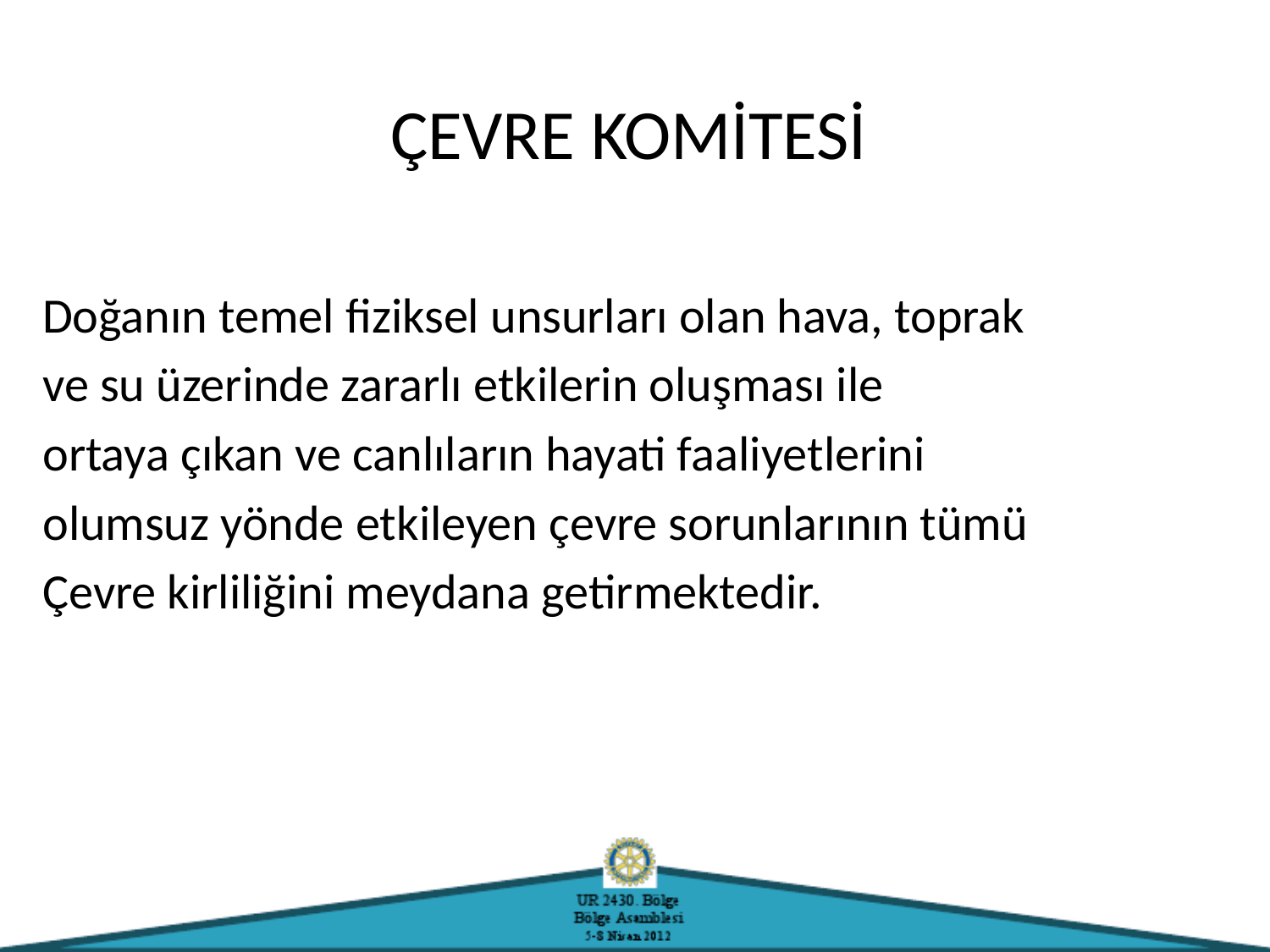

# ÇEVRE KOMİTESİ

Doğanın temel fiziksel unsurları olan hava, toprak
ve su üzerinde zararlı etkilerin oluşması ile
ortaya çıkan ve canlıların hayati faaliyetlerini
olumsuz yönde etkileyen çevre sorunlarının tümü
Çevre kirliliğini meydana getirmektedir.